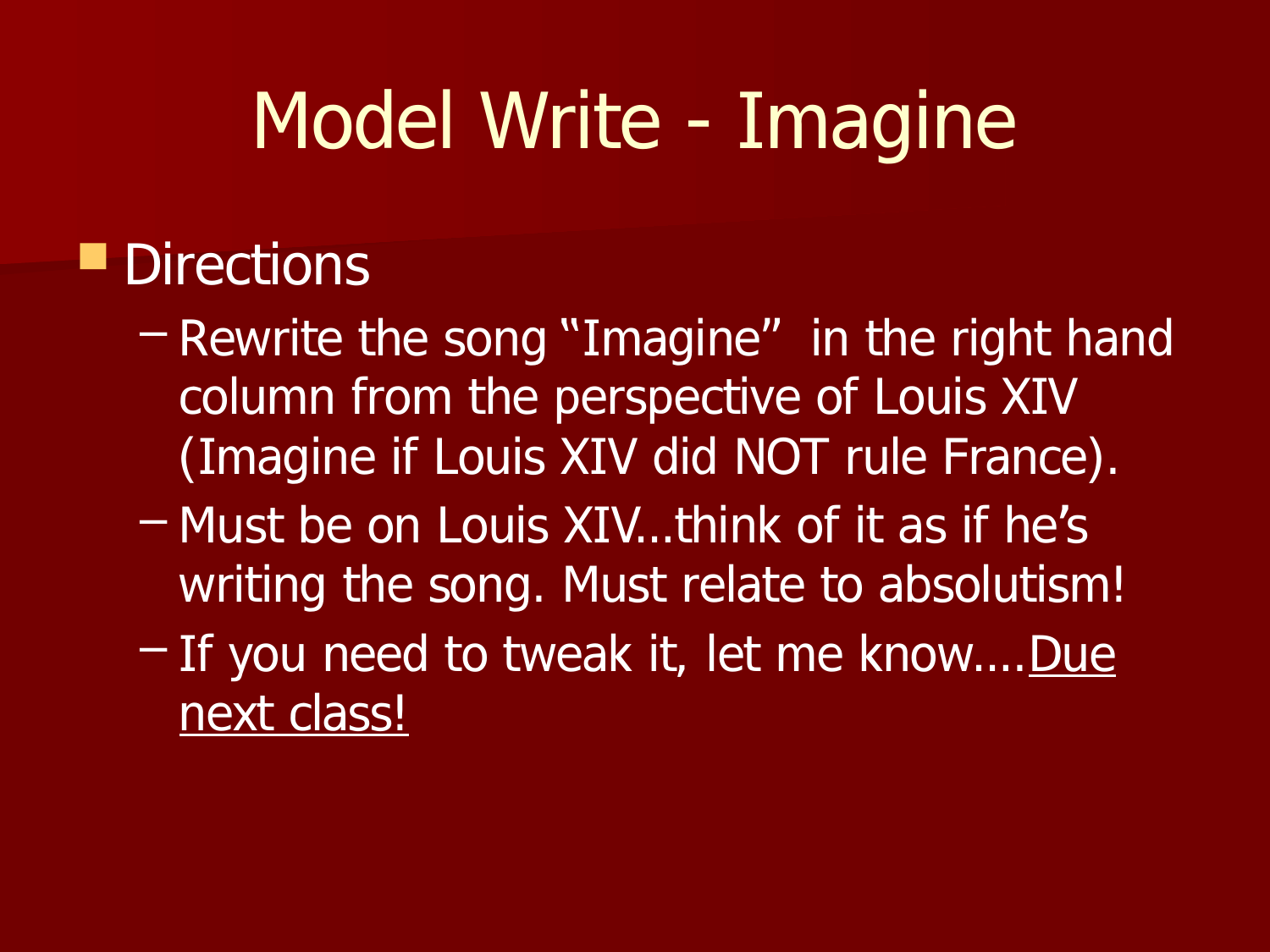

# Model Write - Imagine
Directions
Rewrite the song “Imagine”  in the right hand column from the perspective of Louis XIV (Imagine if Louis XIV did NOT rule France).
Must be on Louis XIV…think of it as if he’s writing the song. Must relate to absolutism!
If you need to tweak it, let me know….Due next class!